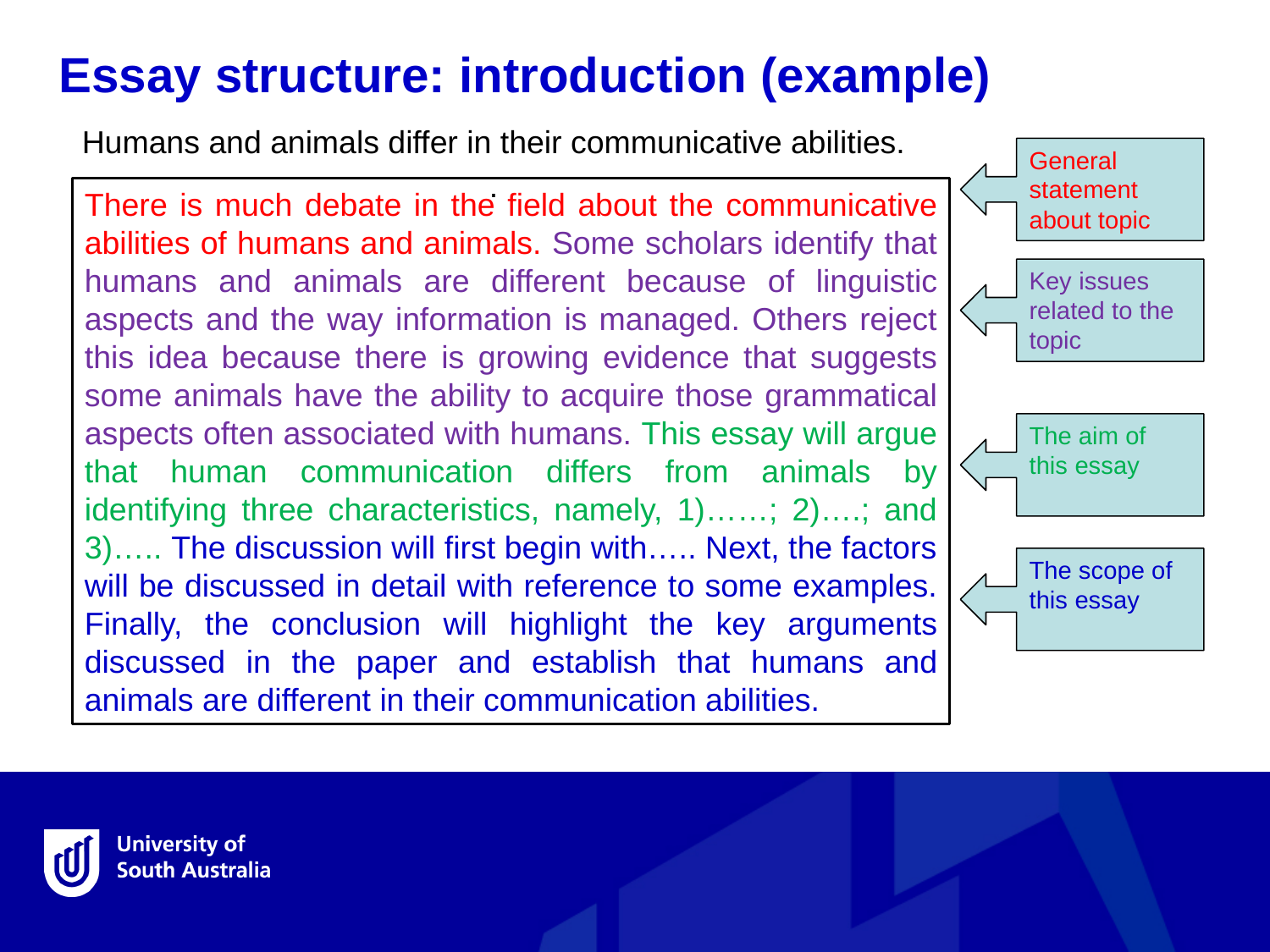

Essay structure: introduction (example)
Humans and animals differ in their communicative abilities.
.
General statement about topic
There is much debate in the field about the communicative abilities of humans and animals. Some scholars identify that humans and animals are different because of linguistic aspects and the way information is managed. Others reject this idea because there is growing evidence that suggests some animals have the ability to acquire those grammatical aspects often associated with humans. This essay will argue that human communication differs from animals by identifying three characteristics, namely, 1)……; 2)….; and 3)….. The discussion will first begin with….. Next, the factors will be discussed in detail with reference to some examples. Finally, the conclusion will highlight the key arguments discussed in the paper and establish that humans and animals are different in their communication abilities.
Key issues related to the topic
The aim of this essay
The scope of this essay